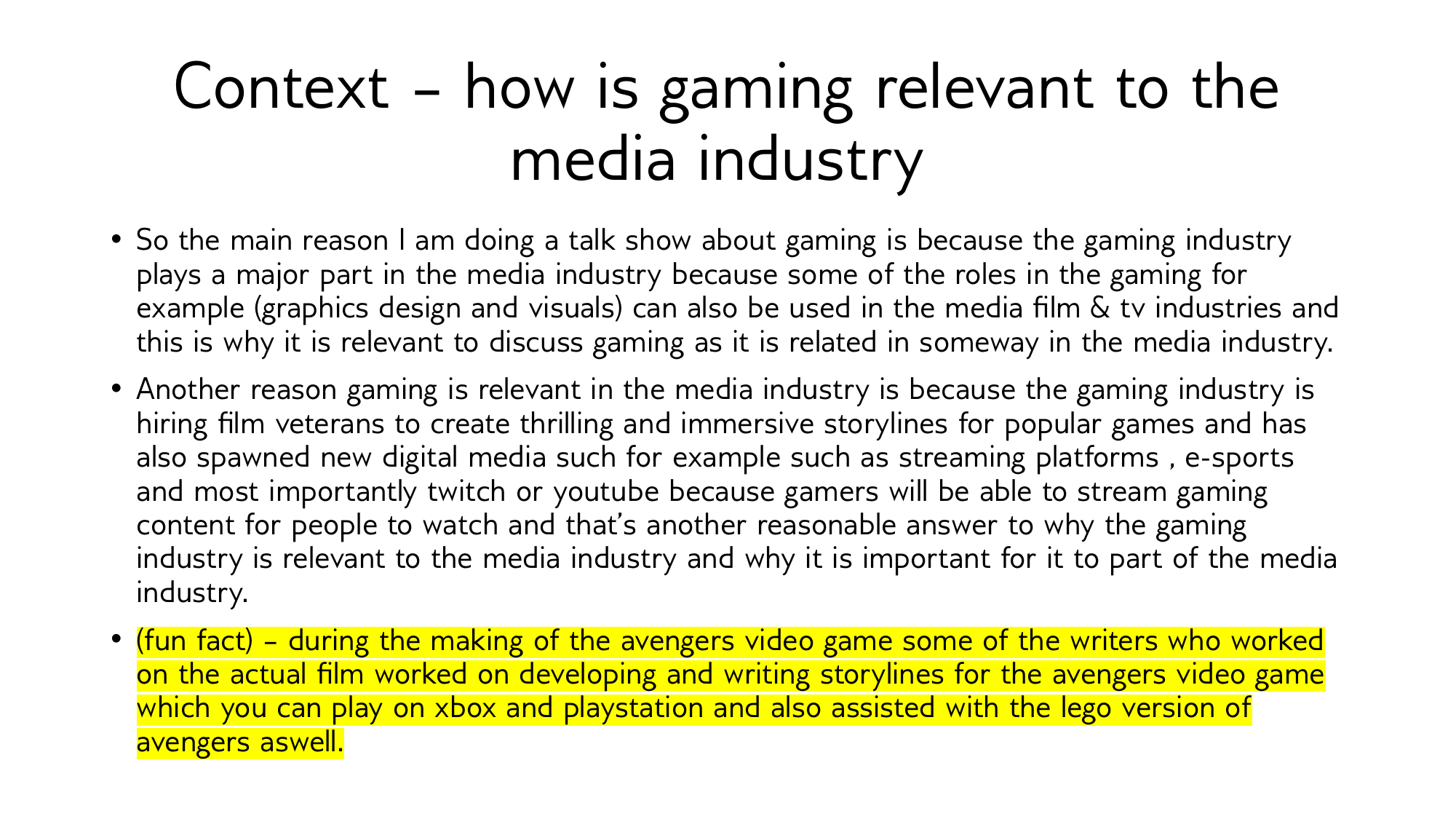

# Context – how is gaming relevant to the media industry
So the main reason I am doing a talk show about gaming is because the gaming industry plays a major part in the media industry because some of the roles in the gaming for example (graphics design and visuals) can also be used in the media film & tv industries and this is why it is relevant to discuss gaming as it is related in someway in the media industry.
Another reason gaming is relevant in the media industry is because the gaming industry is hiring film veterans to create thrilling and immersive storylines for popular games and has also spawned new digital media such for example such as streaming platforms , e-sports and most importantly twitch or youtube because gamers will be able to stream gaming content for people to watch and that’s another reasonable answer to why the gaming industry is relevant to the media industry and why it is important for it to part of the media industry.
(fun fact) – during the making of the avengers video game some of the writers who worked on the actual film worked on developing and writing storylines for the avengers video game which you can play on xbox and playstation and also assisted with the lego version of avengers aswell.